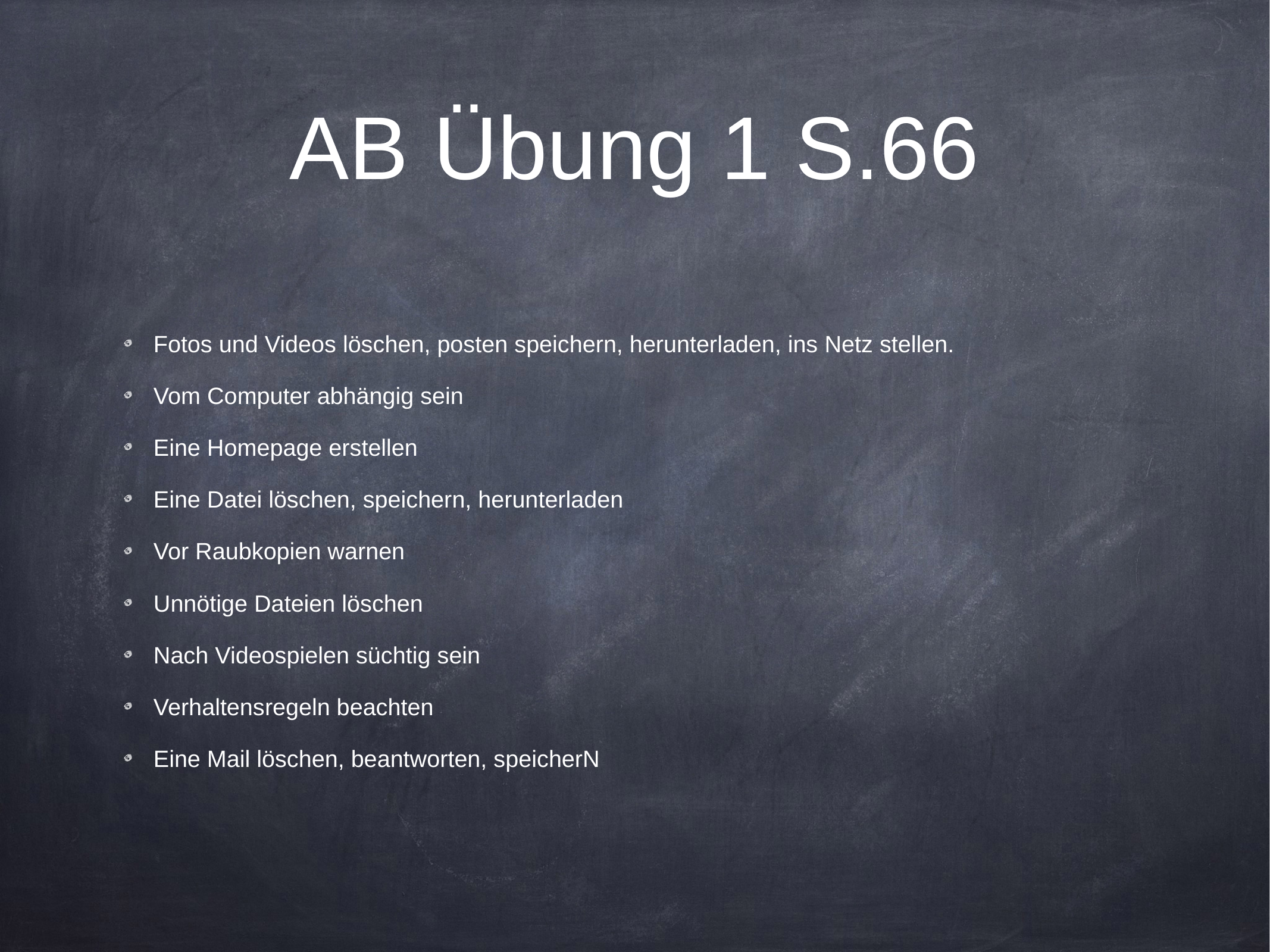

# AB Übung 1 S.66
Fotos und Videos löschen, posten speichern, herunterladen, ins Netz stellen.
Vom Computer abhängig sein
Eine Homepage erstellen
Eine Datei löschen, speichern, herunterladen
Vor Raubkopien warnen
Unnötige Dateien löschen
Nach Videospielen süchtig sein
Verhaltensregeln beachten
Eine Mail löschen, beantworten, speicherN